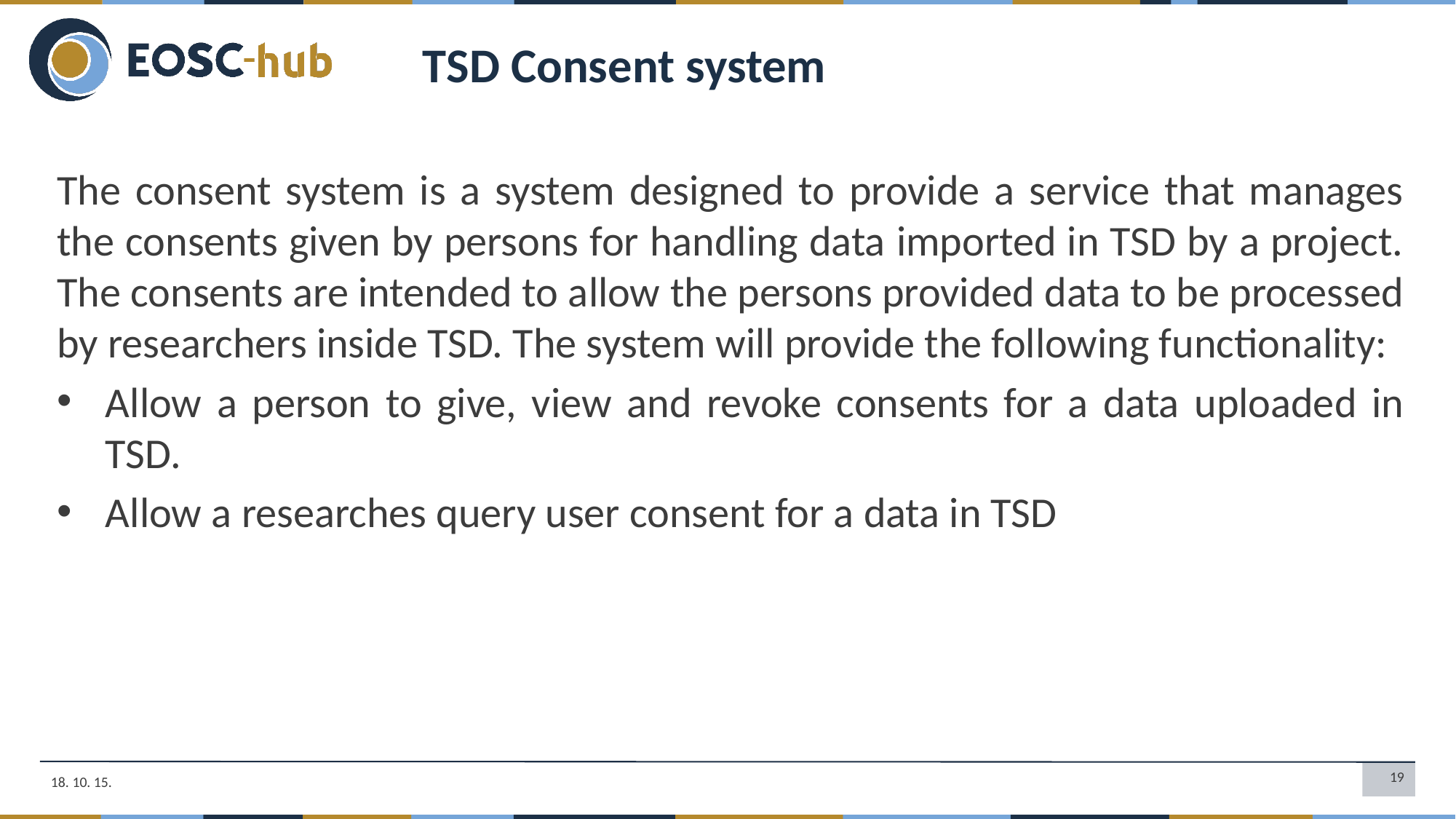

TSD Consent system

The consent system is a system designed to provide a service that manages the consents given by persons for handling data imported in TSD by a project. The consents are intended to allow the persons provided data to be processed by researchers inside TSD. The system will provide the following functionality:
Allow a person to give, view and revoke consents for a data uploaded in TSD.
Allow a researches query user consent for a data in TSD

18. 10. 15.
19